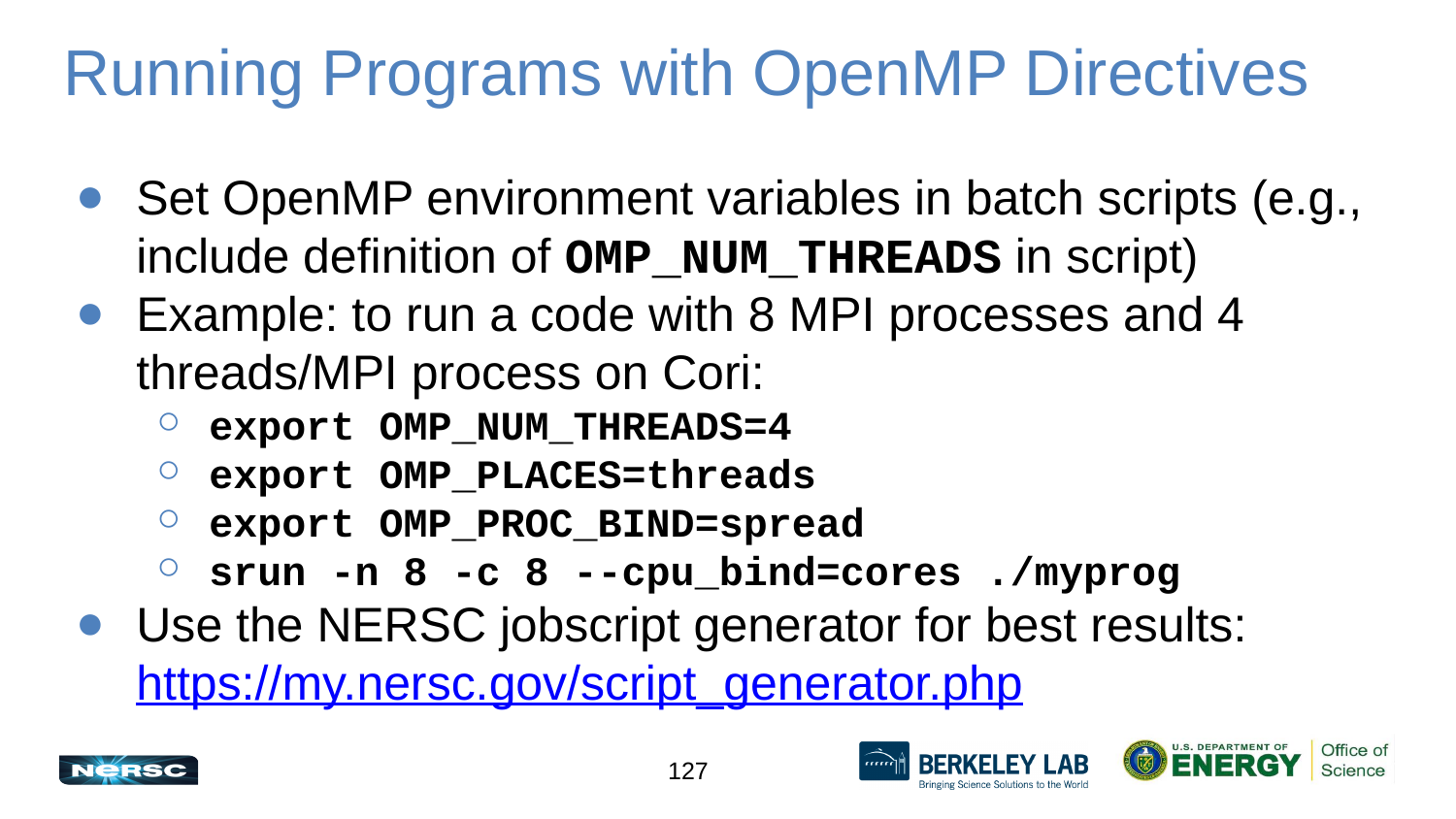

# Running Programs with OpenMP Directives
Set OpenMP environment variables in batch scripts (e.g., include definition of OMP_NUM_THREADS in script)
Example: to run a code with 8 MPI processes and 4 threads/MPI process on Cori:
export OMP_NUM_THREADS=4
export OMP_PLACES=threads
export OMP_PROC_BIND=spread
srun -n 8 -c 8 --cpu_bind=cores ./myprog
Use the NERSC jobscript generator for best results: https://my.nersc.gov/script_generator.php